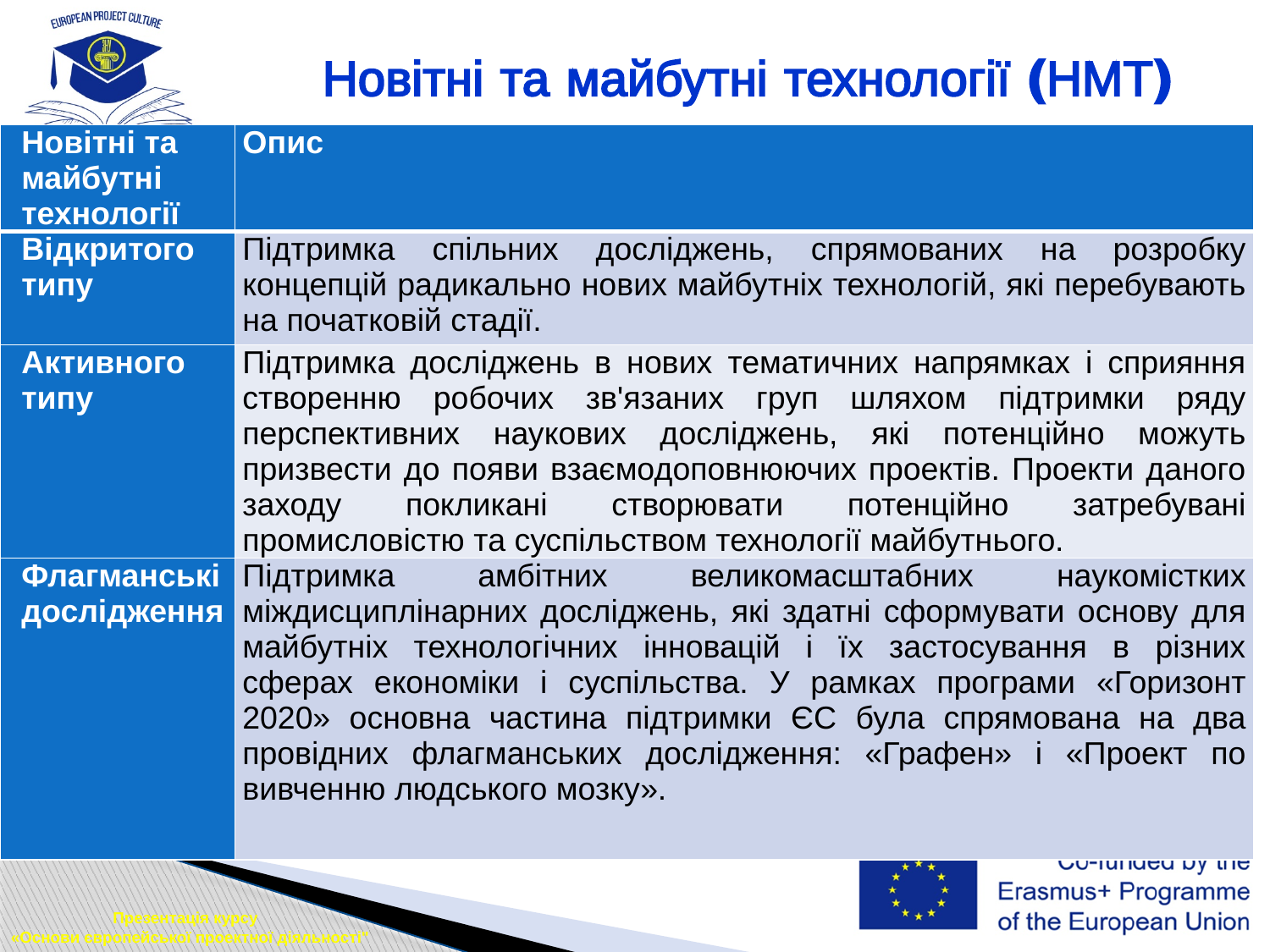

# Новітні та майбутні технології (НМТ)
| Новітні та майбутні технології | Опис |
| --- | --- |
| Відкритого типу | Підтримка спільних досліджень, спрямованих на розробку концепцій радикально нових майбутніх технологій, які перебувають на початковій стадії. |
| Активного типу | Підтримка досліджень в нових тематичних напрямках і сприяння створенню робочих зв'язаних груп шляхом підтримки ряду перспективних наукових досліджень, які потенційно можуть призвести до появи взаємодоповнюючих проектів. Проекти даного заходу покликані створювати потенційно затребувані промисловістю та суспільством технології майбутнього. |
| Флагманські дослідження | Підтримка амбітних великомасштабних наукомістких міждисциплінарних досліджень, які здатні сформувати основу для майбутніх технологічних інновацій і їх застосування в різних сферах економіки і суспільства. У рамках програми «Горизонт 2020» основна частина підтримки ЄС була спрямована на два провідних флагманських дослідження: «Графен» і «Проект по вивченню людського мозку». |
Презентація курсу
 «Основи європейської проектної діяльності"